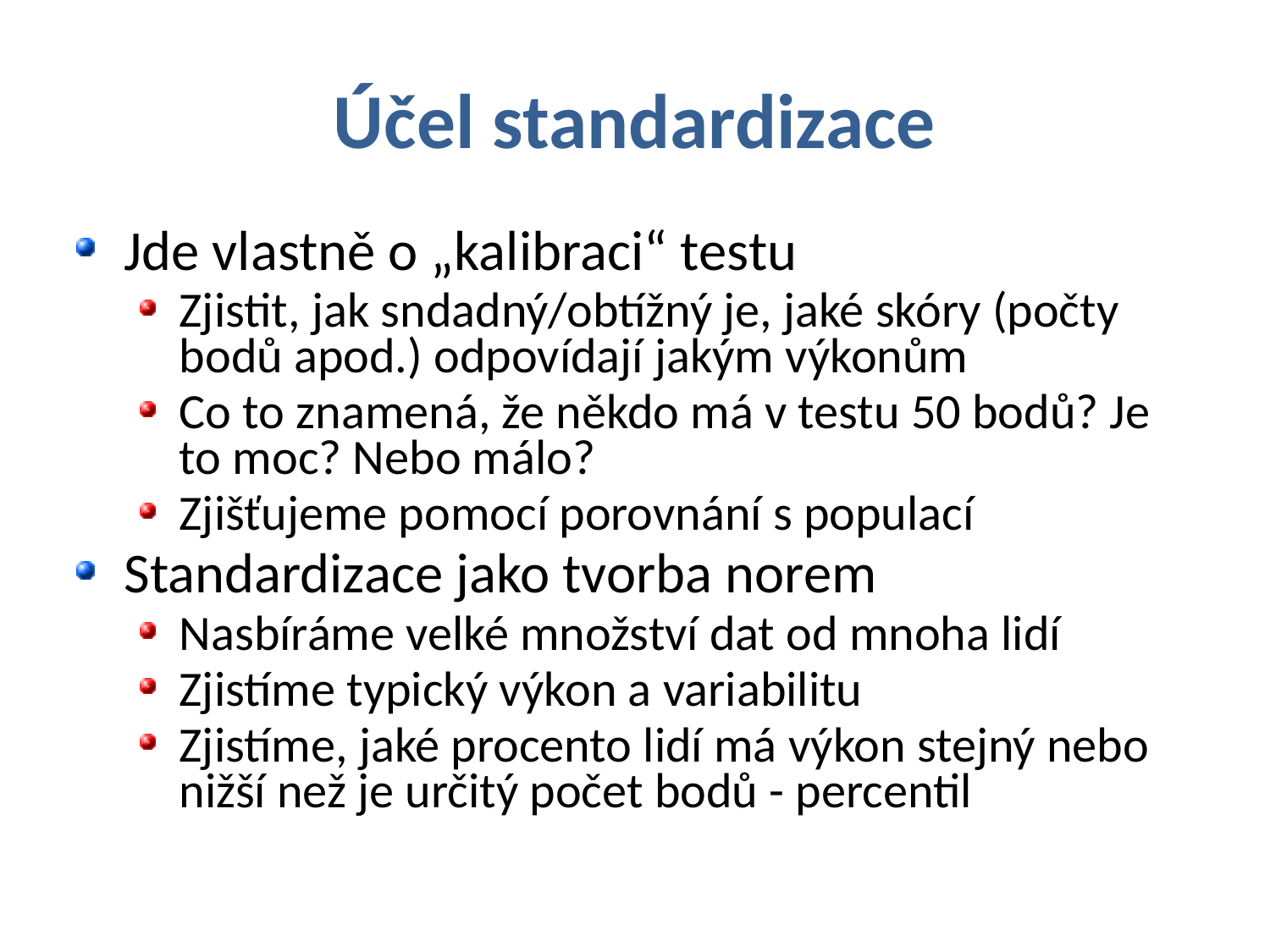

# Účel standardizace
Jde vlastně o „kalibraci“ testu
Zjistit, jak sndadný/obtížný je, jaké skóry (počty bodů apod.) odpovídají jakým výkonům
Co to znamená, že někdo má v testu 50 bodů? Je to moc? Nebo málo?
Zjišťujeme pomocí porovnání s populací
Standardizace jako tvorba norem
Nasbíráme velké množství dat od mnoha lidí
Zjistíme typický výkon a variabilitu
Zjistíme, jaké procento lidí má výkon stejný nebo nižší než je určitý počet bodů - percentil